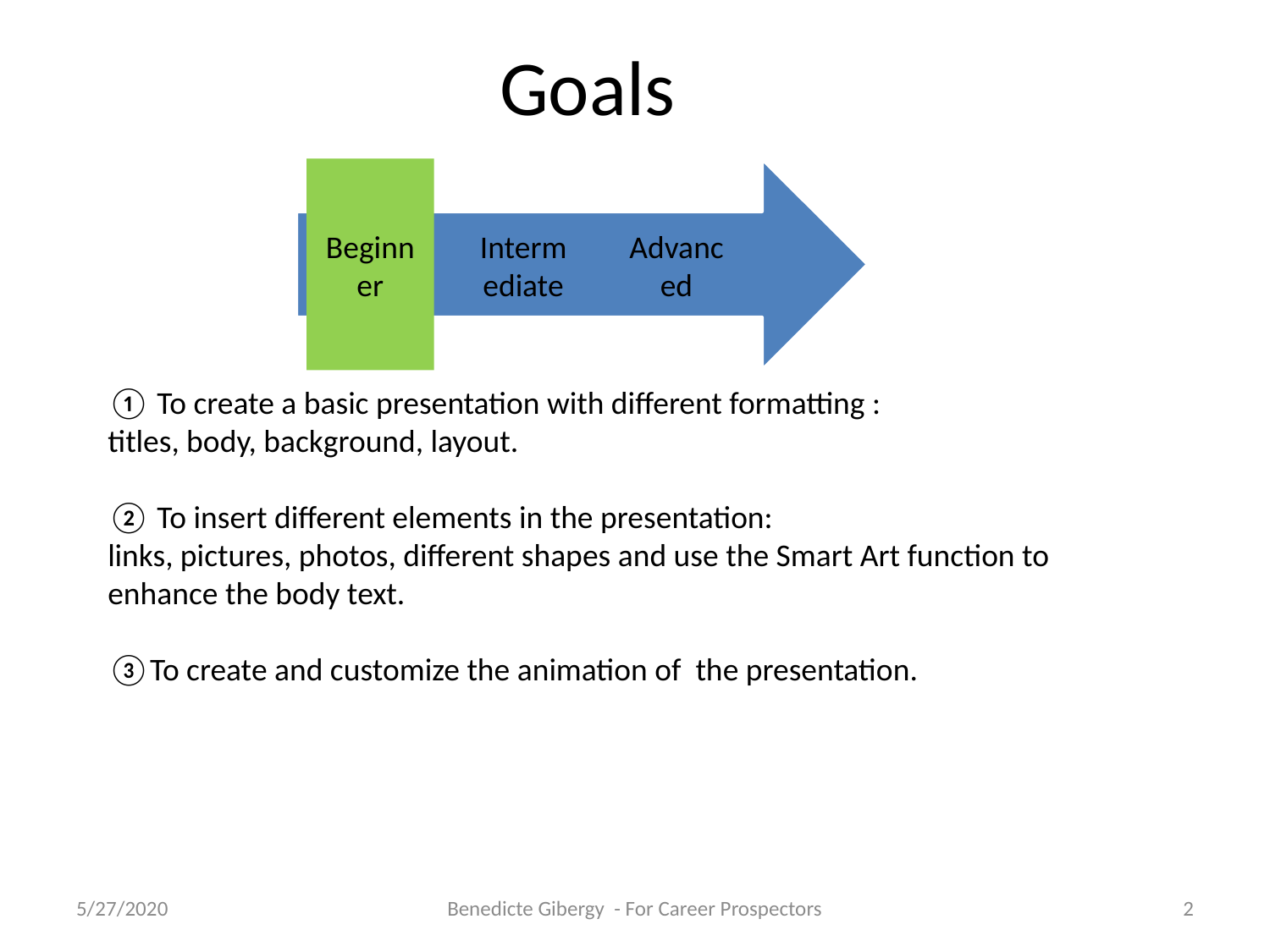

Goals
Beginner
Intermediate
Advanced

① To create a basic presentation with different formatting :
titles, body, background, layout.

② To insert different elements in the presentation:
links, pictures, photos, different shapes and use the Smart Art function to enhance the body text.

③To create and customize the animation of  the presentation.

5/27/2020
Benedicte Gibergy  - For Career Prospectors
2